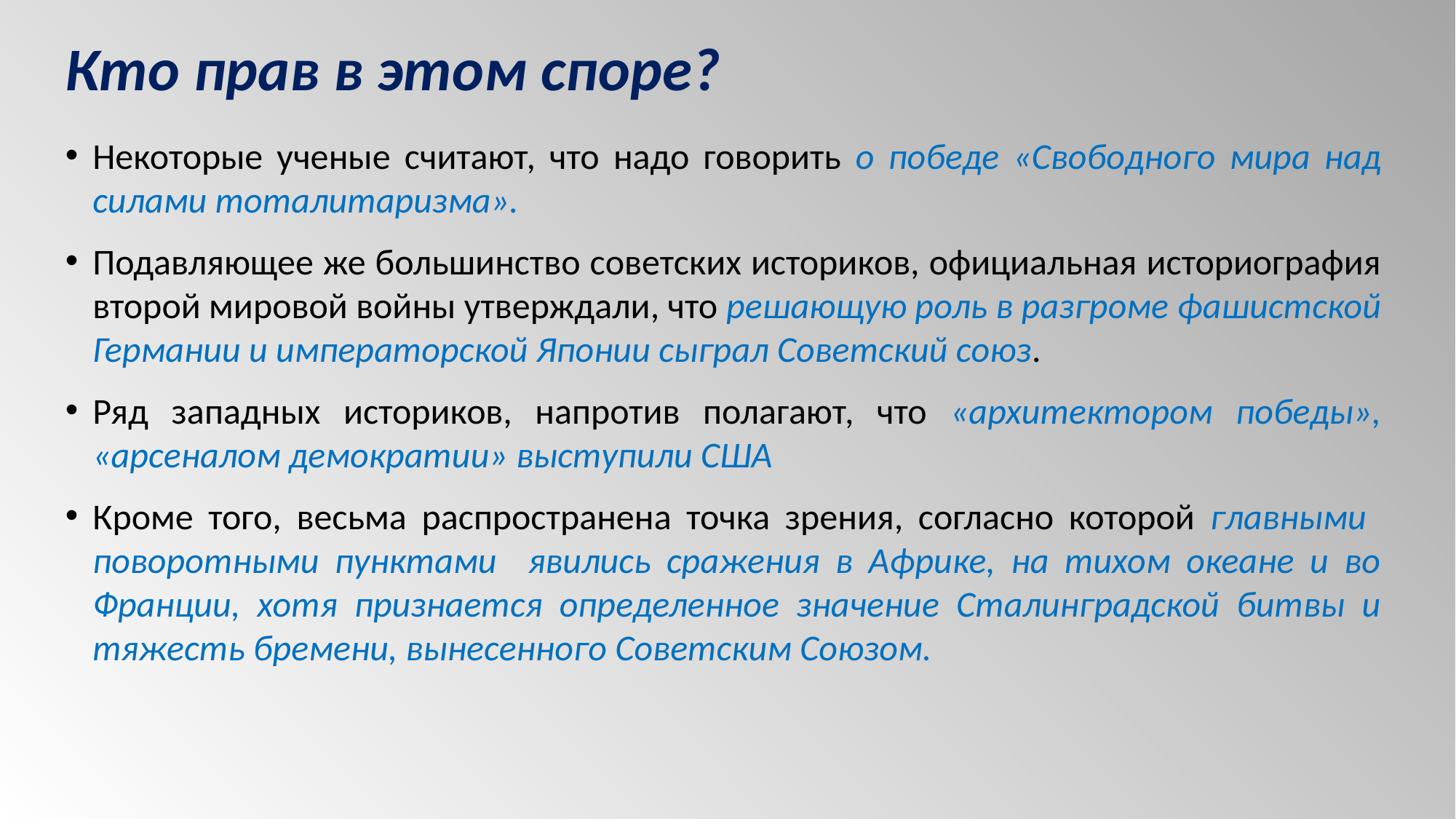

Кто прав в этом споре?
Некоторые ученые считают, что надо говорить о победе «Свободного мира над силами тоталитаризма».
Подавляющее же большинство советских историков, официальная историография второй мировой войны утверждали, что решающую роль в разгроме фашистской Германии и императорской Японии сыграл Советский союз.
Ряд западных историков, напротив полагают, что «архитектором победы», «арсеналом демократии» выступили США
Кроме того, весьма распространена точка зрения, согласно которой главными  поворотными пунктами  явились сражения в Африке, на тихом океане и во Франции, хотя признается определенное значение Сталинградской битвы и тяжесть бремени, вынесенного Советским Союзом.